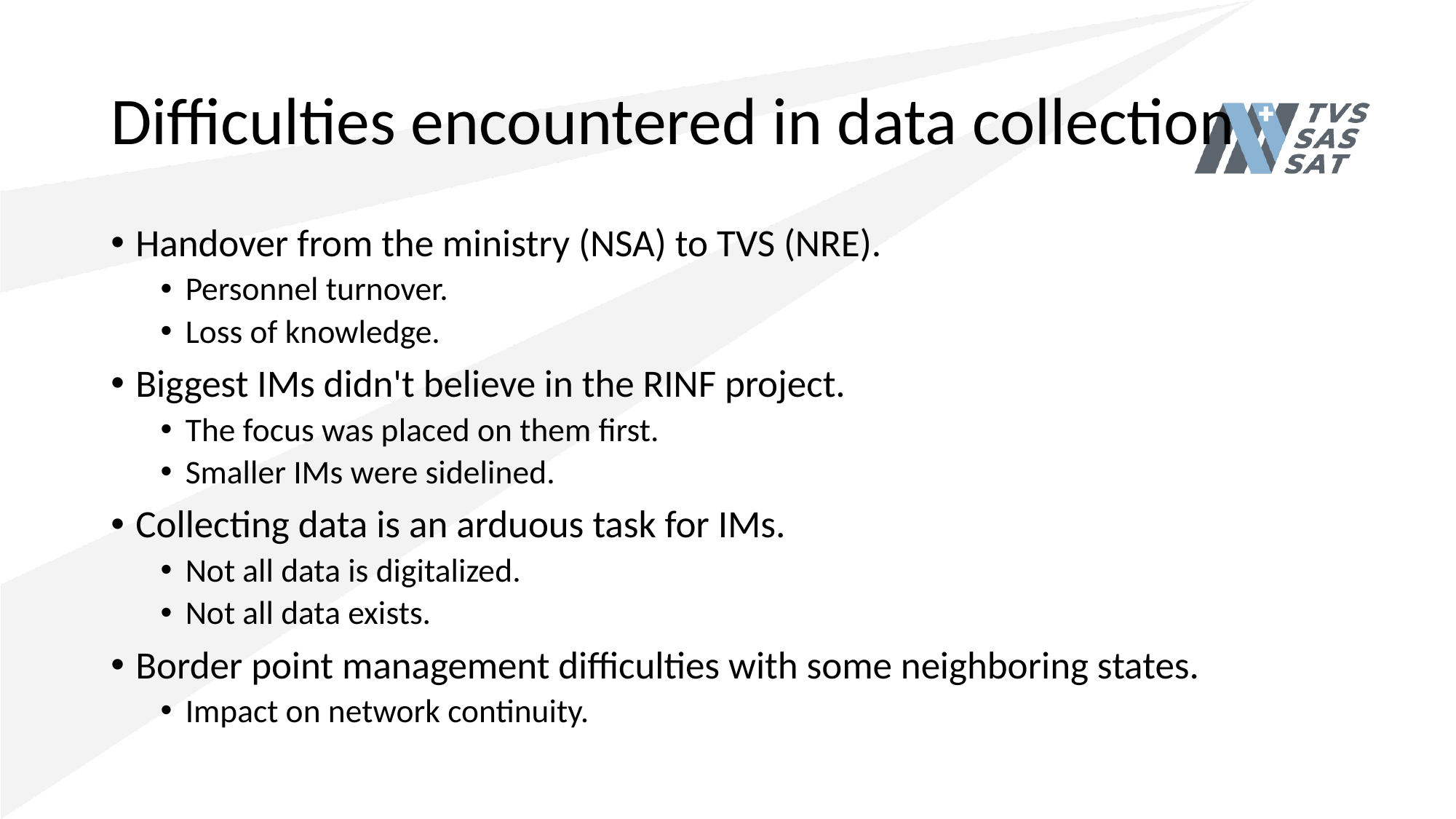

# Difficulties encountered in data collection
Handover from the ministry (NSA) to TVS (NRE).
Personnel turnover.
Loss of knowledge.
Biggest IMs didn't believe in the RINF project.
The focus was placed on them first.
Smaller IMs were sidelined.
Collecting data is an arduous task for IMs.
Not all data is digitalized.
Not all data exists.
Border point management difficulties with some neighboring states.
Impact on network continuity.